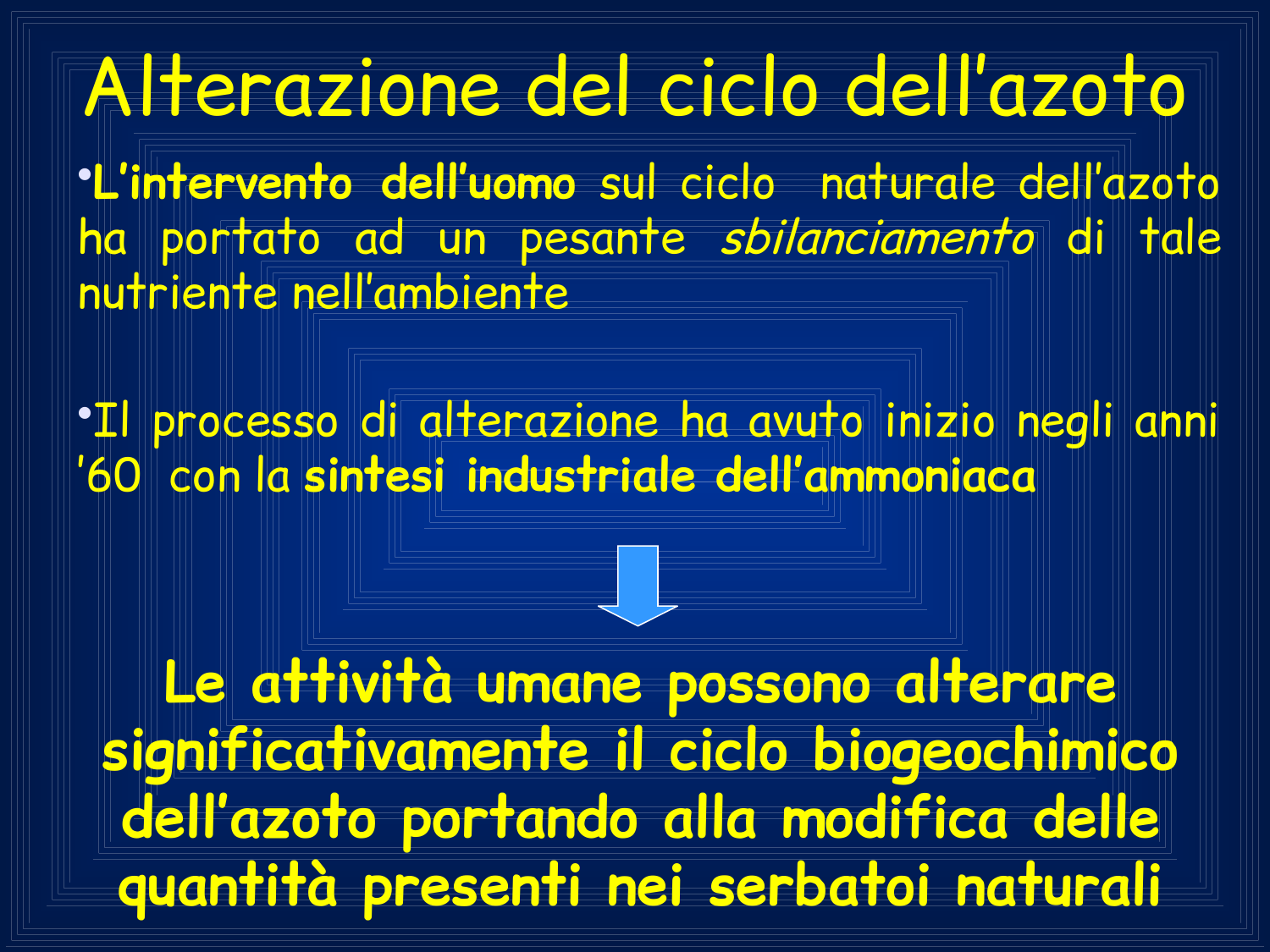

# Alterazione del ciclo dell’azoto
L’intervento dell’uomo sul ciclo  naturale dell’azoto ha portato ad un pesante sbilanciamento di tale nutriente nell’ambiente

Il processo di alterazione ha avuto inizio negli anni ’60  con la sintesi industriale dell’ammoniaca

Le attività umane possono alterare significativamente il ciclo biogeochimico dell’azoto portando alla modifica delle quantità presenti nei serbatoi naturali